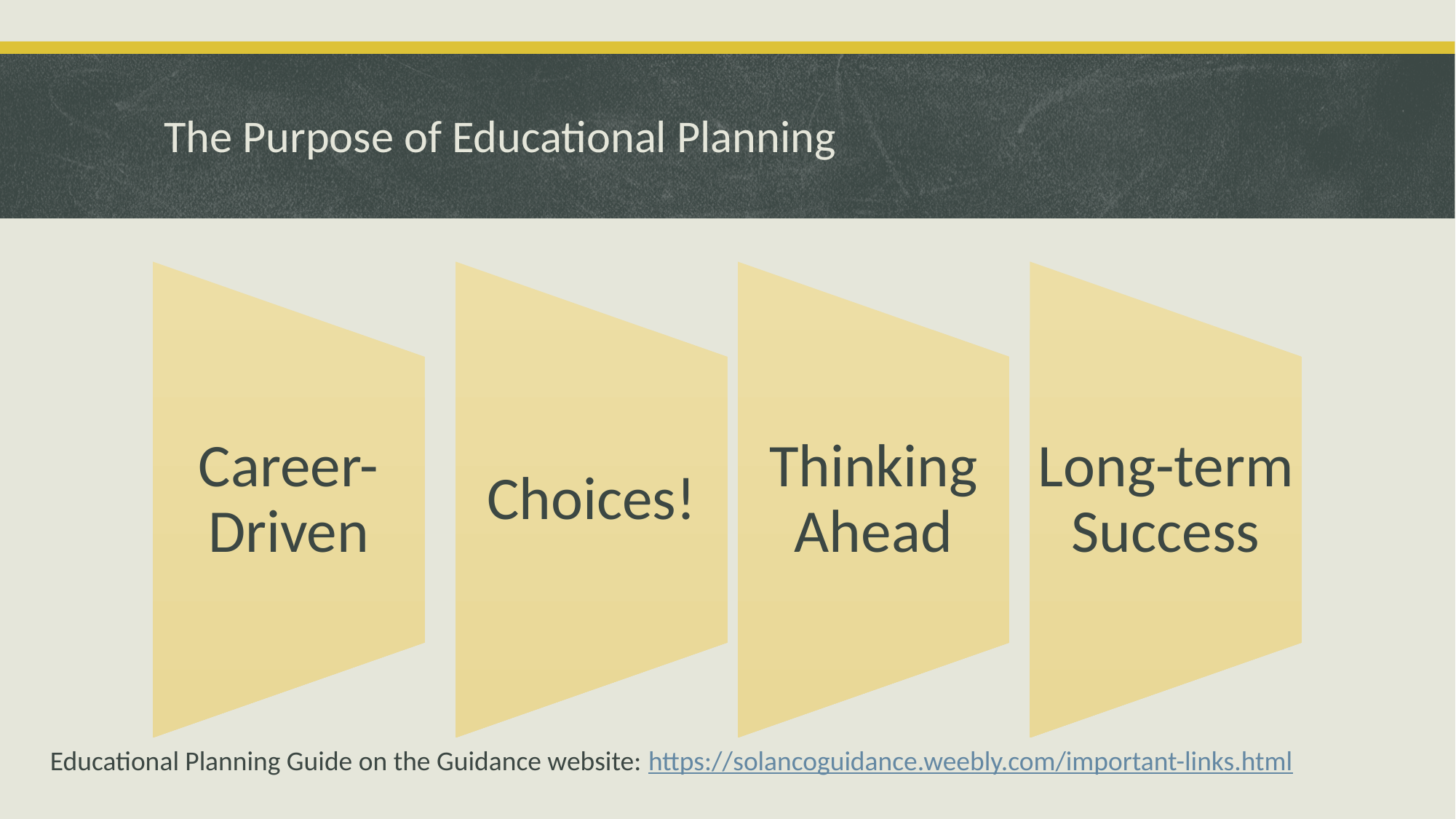

# The Purpose of Educational Planning
Career-Driven
Choices!
Thinking Ahead
Long-term Success
Educational Planning Guide on the Guidance website: https://solancoguidance.weebly.com/important-links.html